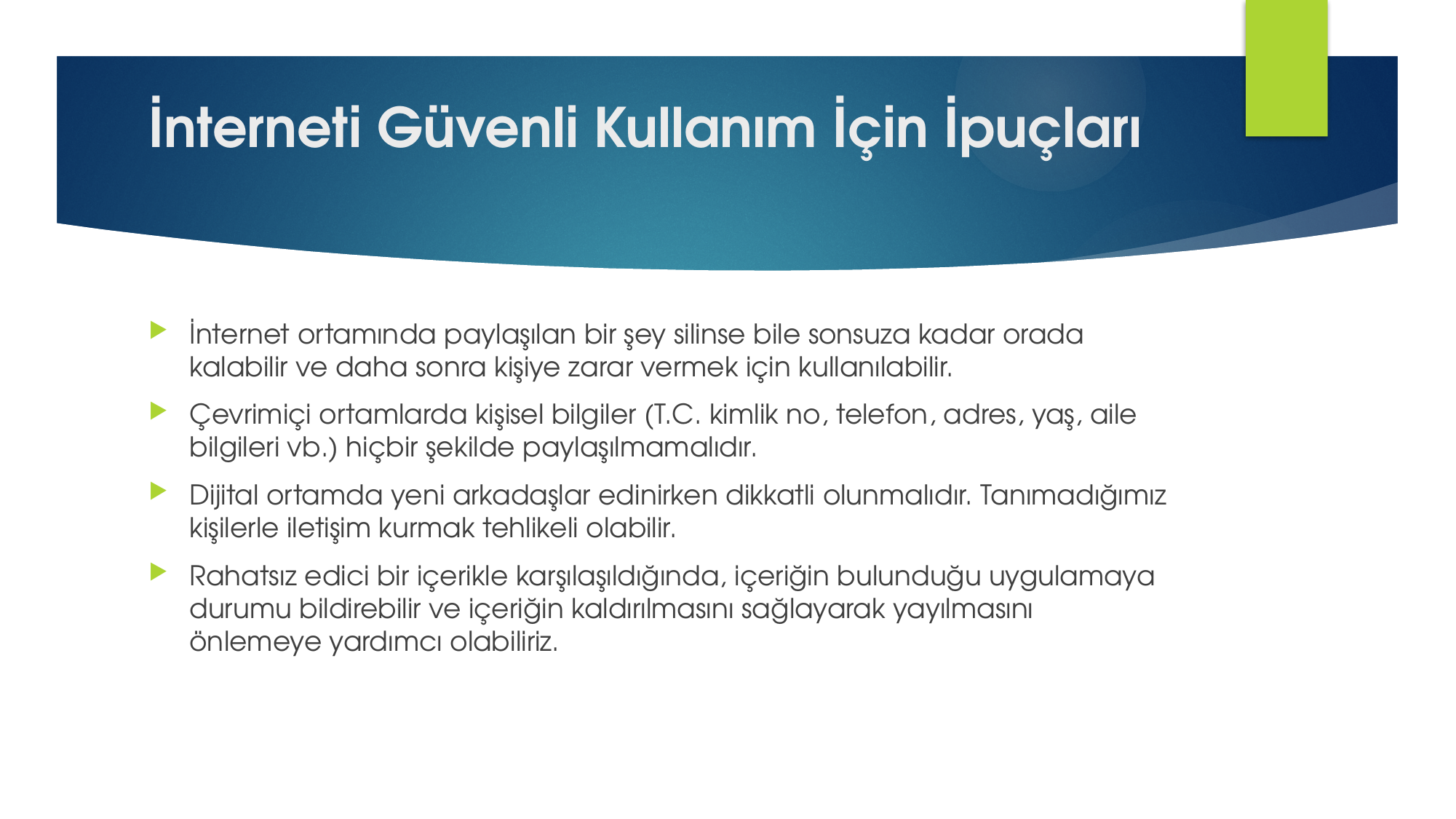

# İnterneti Güvenli Kullanım İçin İpuçları
İnternet ortamında paylaşılan bir şey silinse bile sonsuza kadar orada kalabilir ve daha sonra kişiye zarar vermek için kullanılabilir.
Çevrimiçi ortamlarda kişisel bilgiler (T.C. kimlik no, telefon, adres, yaş, aile bilgileri vb.) hiçbir şekilde paylaşılmamalıdır.
Dijital ortamda yeni arkadaşlar edinirken dikkatli olunmalıdır. Tanımadığımız kişilerle iletişim kurmak tehlikeli olabilir.
Rahatsız edici bir içerikle karşılaşıldığında, içeriğin bulunduğu uygulamaya durumu bildirebilir ve içeriğin kaldırılmasını sağlayarak yayılmasını önlemeye yardımcı olabiliriz.